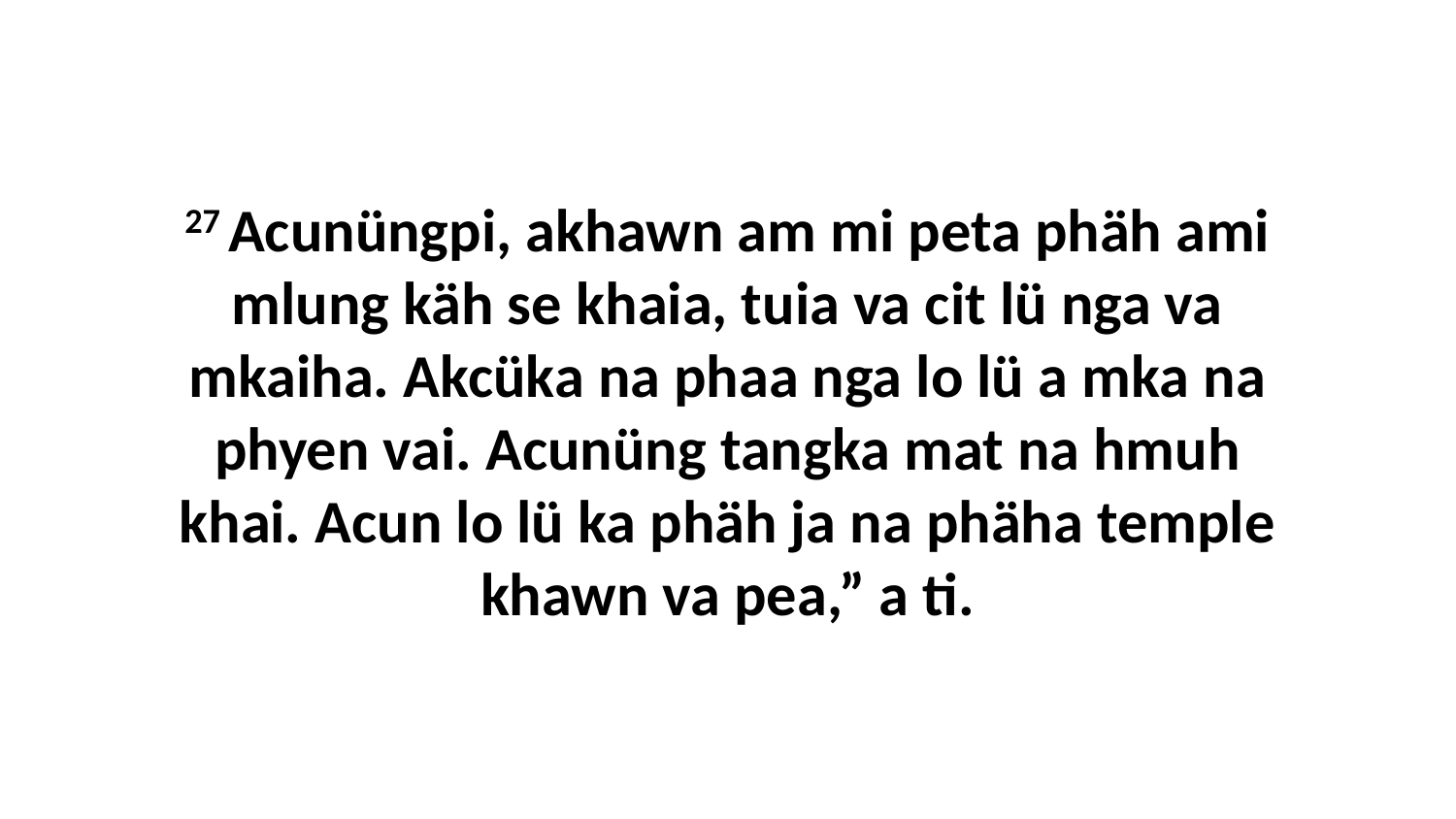

27 Acunüngpi, akhawn am mi peta phäh ami mlung käh se khaia, tuia va cit lü nga va mkaiha. Akcüka na phaa nga lo lü a mka na phyen vai. Acunüng tangka mat na hmuh khai. Acun lo lü ka phäh ja na phäha temple khawn va pea,” a ti.